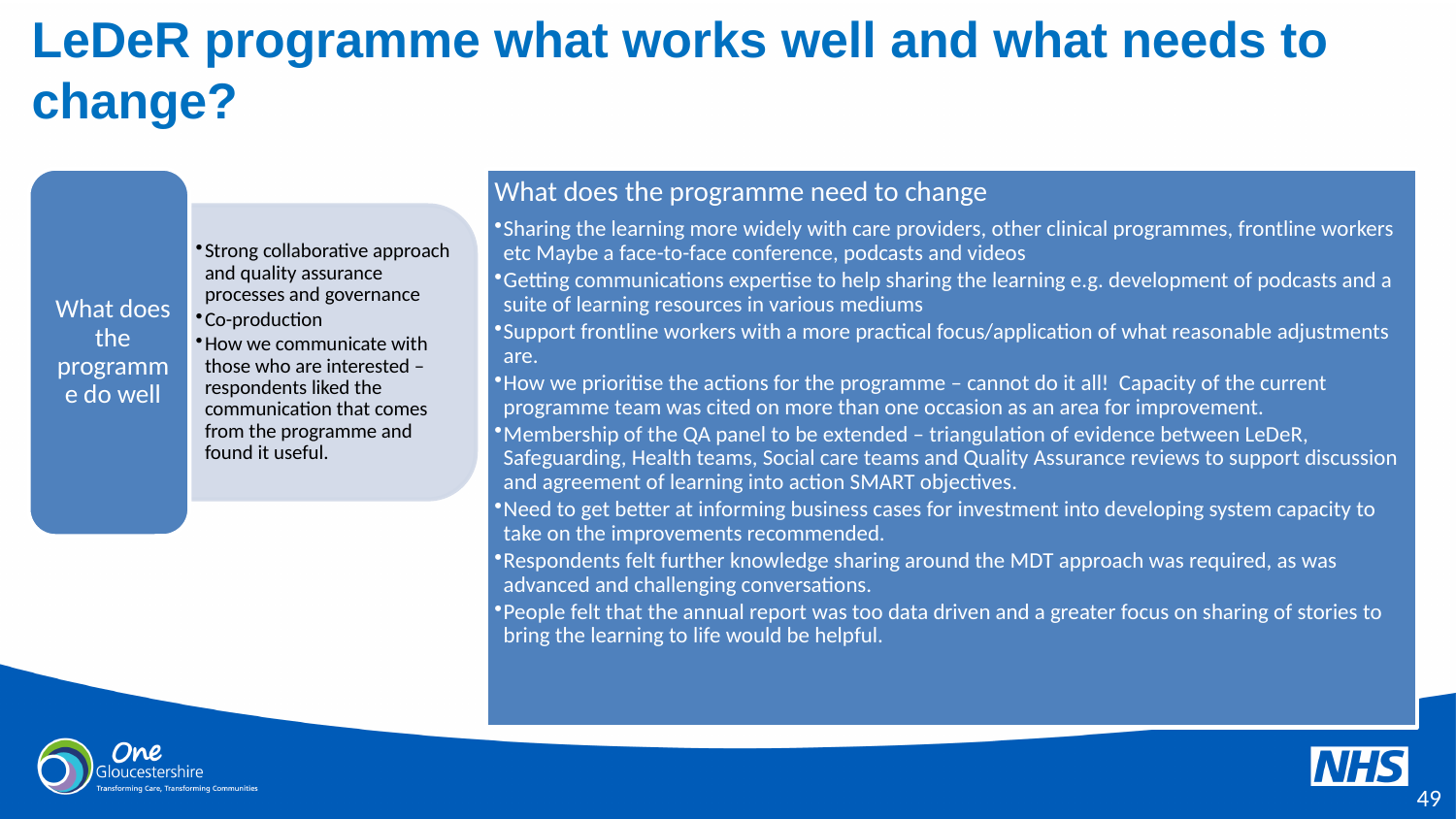

# LeDeR programme what works well and what needs to change?
Strong collaborative approach and quality assurance processes and governance
Co-production
How we communicate with those who are interested – respondents liked the communication that comes from the programme and found it useful.
What does the programme do well
What does the programme need to change
Sharing the learning more widely with care providers, other clinical programmes, frontline workers etc Maybe a face-to-face conference, podcasts and videos
Getting communications expertise to help sharing the learning e.g. development of podcasts and a suite of learning resources in various mediums
Support frontline workers with a more practical focus/application of what reasonable adjustments are.
How we prioritise the actions for the programme – cannot do it all!  Capacity of the current programme team was cited on more than one occasion as an area for improvement.
Membership of the QA panel to be extended – triangulation of evidence between LeDeR, Safeguarding, Health teams, Social care teams and Quality Assurance reviews to support discussion and agreement of learning into action SMART objectives.
Need to get better at informing business cases for investment into developing system capacity to take on the improvements recommended.
Respondents felt further knowledge sharing around the MDT approach was required, as was advanced and challenging conversations.
People felt that the annual report was too data driven and a greater focus on sharing of stories to bring the learning to life would be helpful.
49